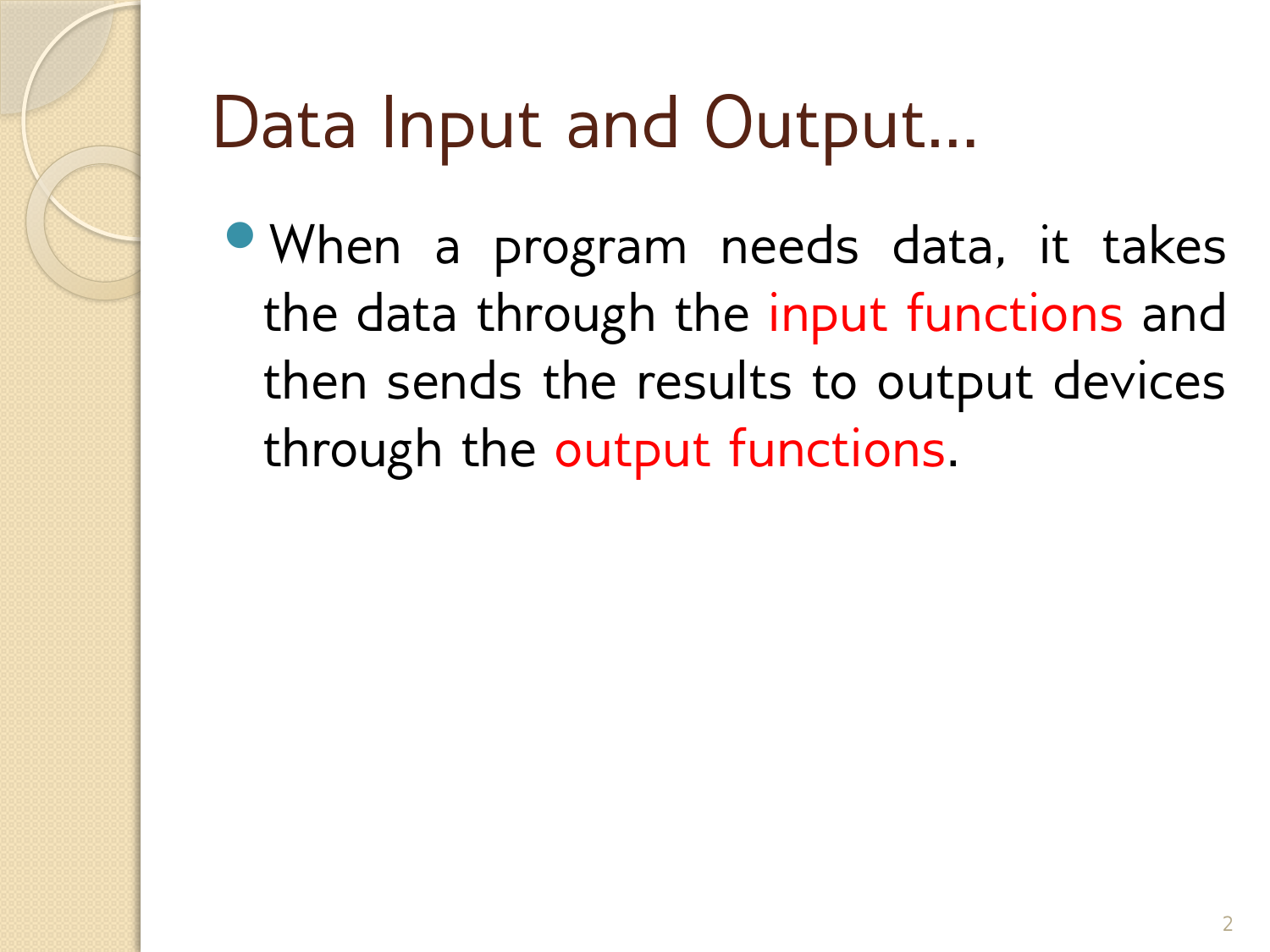

# Data Input and Output…
When a program needs data, it takes the data through the input functions and then sends the results to output devices through the output functions.
2